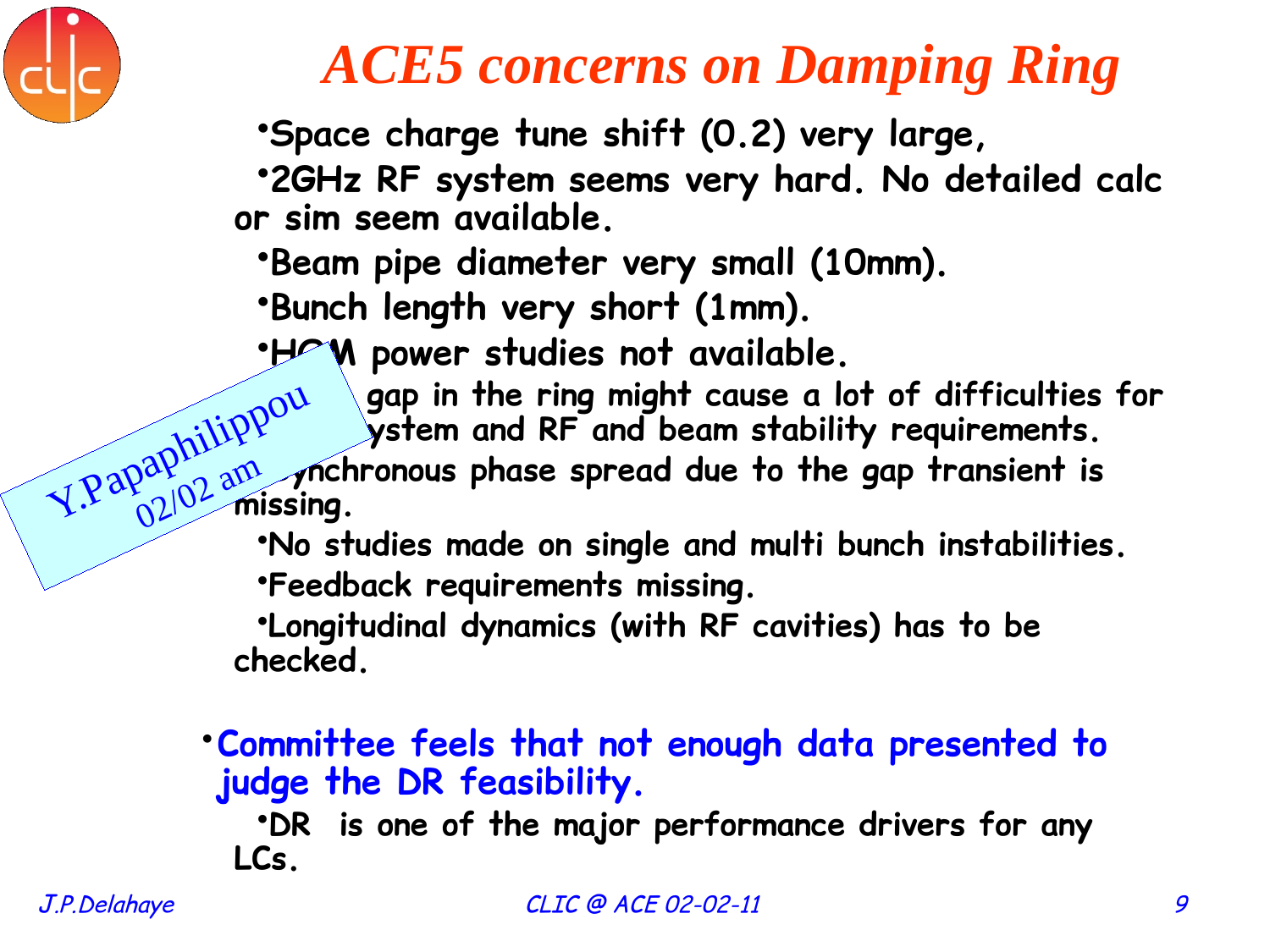

# ACE5 concerns on Damping Ring
Space charge tune shift (0.2) very large,
2GHz RF system seems very hard. No detailed calc or sim seem available.
Beam pipe diameter very small (10mm).
Bunch length very short (1mm).
HOM power studies not available.
Large gap in the ring might cause a lot of difficulties for the RF system and RF and beam stability requirements.
Synchronous phase spread due to the gap transient is missing.
No studies made on single and multi bunch instabilities.
Feedback requirements missing.
Longitudinal dynamics (with RF cavities) has to be checked.

Committee feels that not enough data presented to judge the DR feasibility.
DR  is one of the major performance drivers for any LCs.

Y.Papaphilippou
02/02 am